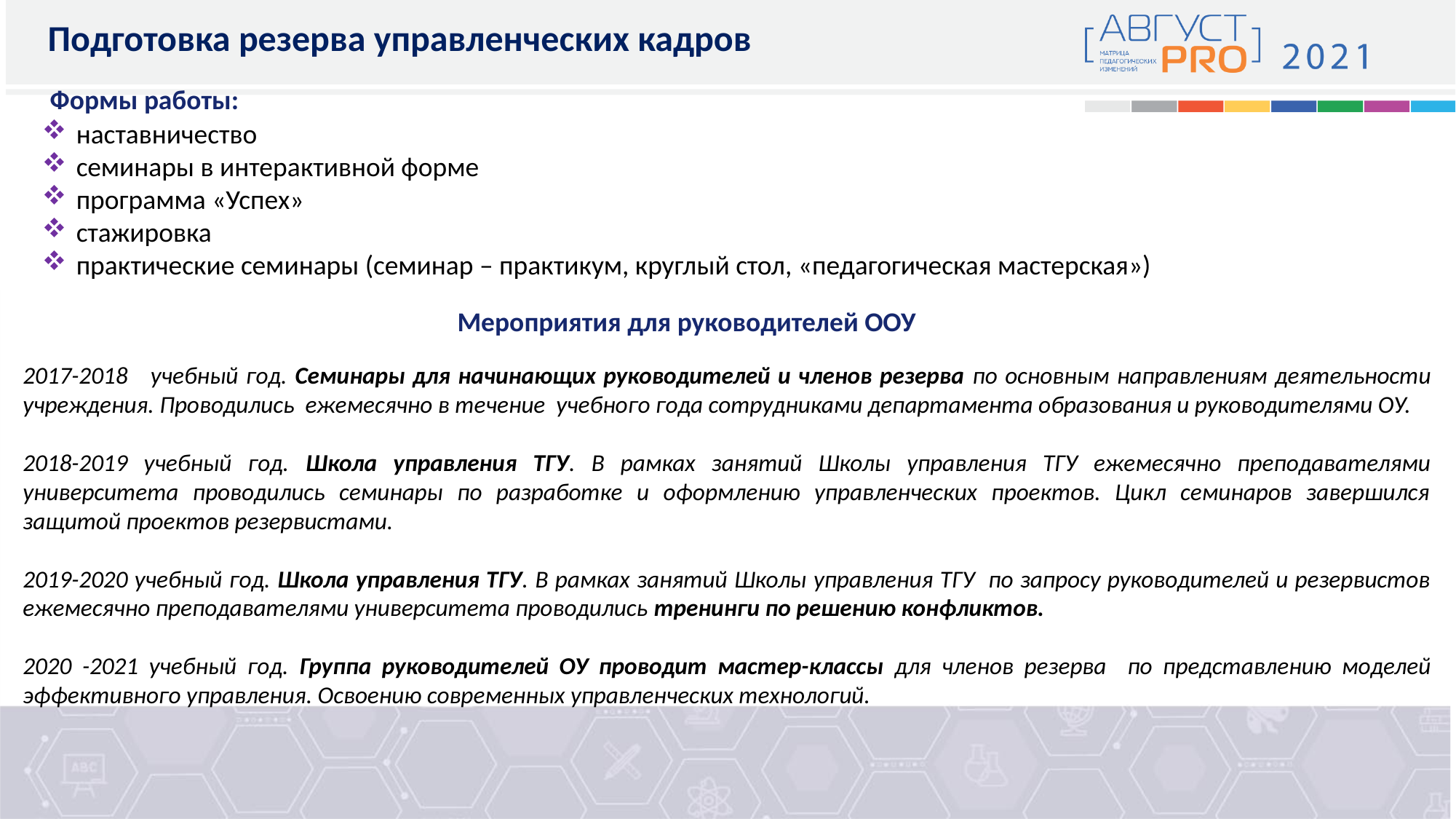

Подготовка резерва управленческих кадров
Формы работы:
наставничество
семинары в интерактивной форме
программа «Успех»
стажировка
практические семинары (семинар – практикум, круглый стол, «педагогическая мастерская»)

Мероприятия для руководителей ООУ
2017-2018   учебный год. Семинары для начинающих руководителей и членов резерва по основным направлениям деятельности учреждения. Проводились  ежемесячно в течение  учебного года сотрудниками департамента образования и руководителями ОУ.

2018-2019 учебный год. Школа управления ТГУ. В рамках занятий Школы управления ТГУ ежемесячно преподавателями университета проводились семинары по разработке и оформлению управленческих проектов. Цикл семинаров завершился защитой проектов резервистами.

2019-2020 учебный год. Школа управления ТГУ. В рамках занятий Школы управления ТГУ  по запросу руководителей и резервистов ежемесячно преподавателями университета проводились тренинги по решению конфликтов.

2020 -2021 учебный год. Группа руководителей ОУ проводит мастер-классы для членов резерва  по представлению моделей эффективного управления. Освоению современных управленческих технологий.